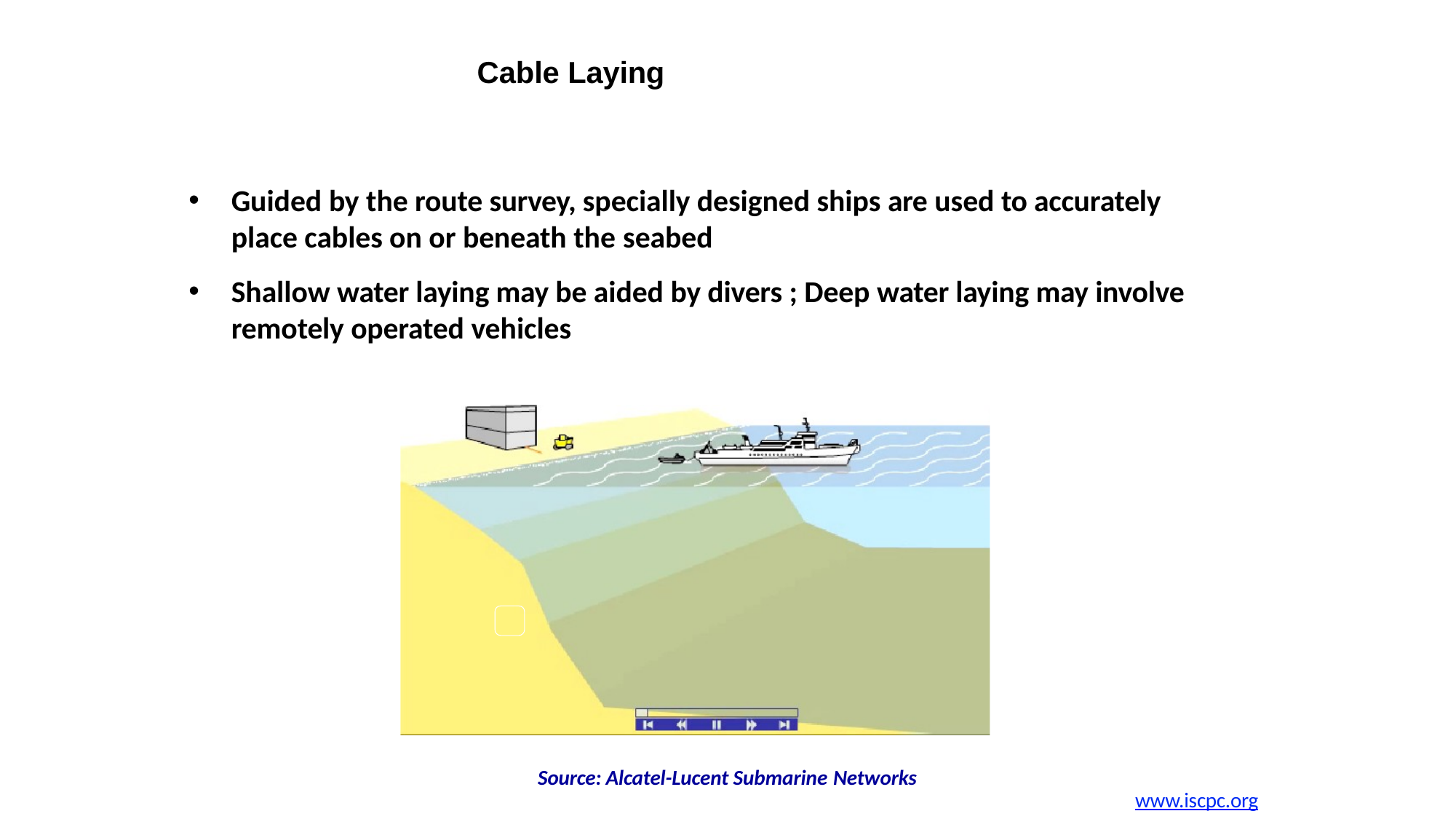

# Cable Laying
Guided by the route survey, specially designed ships are used to accurately  place cables on or beneath the seabed
Shallow water laying may be aided by divers ; Deep water laying may involve  remotely operated vehicles

Source: Alcatel-Lucent Submarine Networks
www.iscpc.org